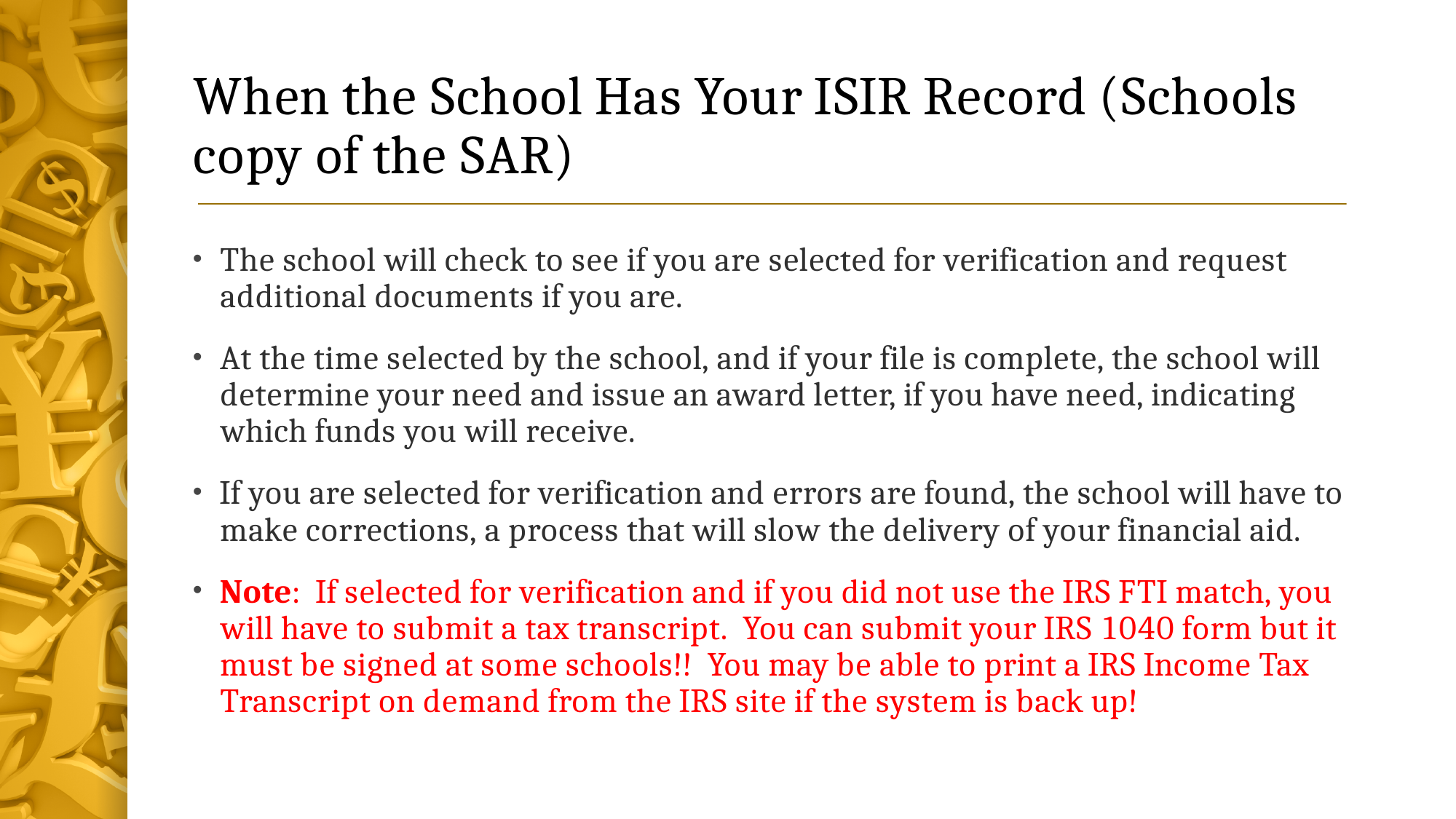

# When the School Has Your ISIR Record (Schools copy of the SAR)
The school will check to see if you are selected for verification and request additional documents if you are.
At the time selected by the school, and if your file is complete, the school will  determine your need and issue an award letter, if you have need, indicating which funds you will receive.
If you are selected for verification and errors are found, the school will have to make corrections, a process that will slow the delivery of your financial aid.
Note:  If selected for verification and if you did not use the IRS FTI match, you will have to submit a tax transcript.  You can submit your IRS 1040 form but it must be signed at some schools!!  You may be able to print a IRS Income Tax Transcript on demand from the IRS site if the system is back up!